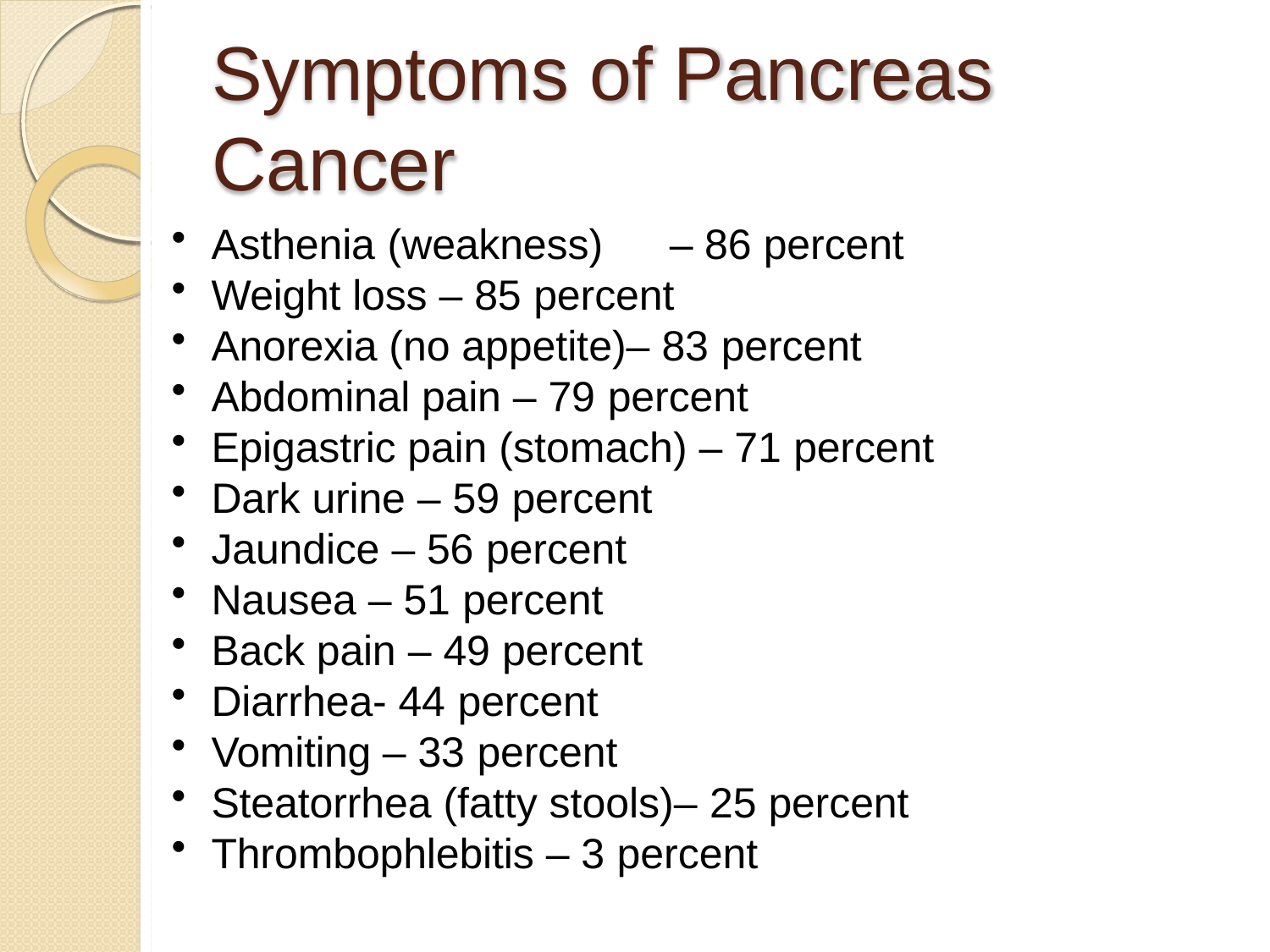

# Symptoms of Pancreas  Cancer

Asthenia (weakness)	– 86 percent
Weight loss – 85 percent
Anorexia (no appetite)– 83 percent
Abdominal pain – 79 percent
Epigastric pain (stomach) – 71 percent
Dark urine – 59 percent
Jaundice – 56 percent
Nausea – 51 percent
Back pain – 49 percent
Diarrhea- 44 percent
Vomiting – 33 percent
Steatorrhea (fatty stools)– 25 percent
Thrombophlebitis – 3 percent